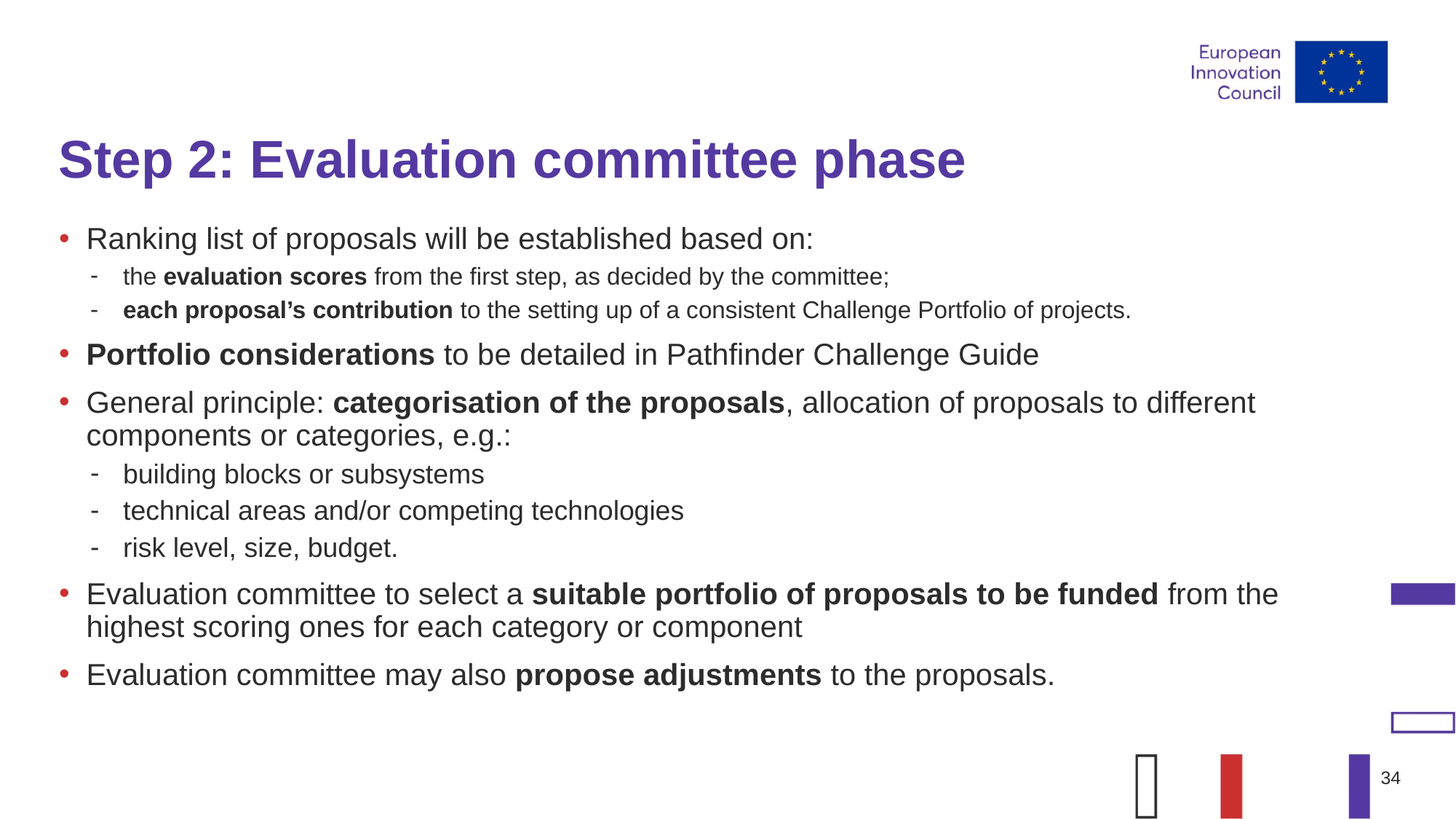

# Step 2: Evaluation committee phase
Ranking list of proposals will be established based on:
the evaluation scores from the first step, as decided by the committee;
each proposal’s contribution to the setting up of a consistent Challenge Portfolio of projects.
Portfolio considerations to be detailed in Pathfinder Challenge Guide
General principle: categorisation of the proposals, allocation of proposals to different components or categories, e.g.:
building blocks or subsystems
technical areas and/or competing technologies
risk level, size, budget.
Evaluation committee to select a suitable portfolio of proposals to be funded from the highest scoring ones for each category or component
Evaluation committee may also propose adjustments to the proposals.